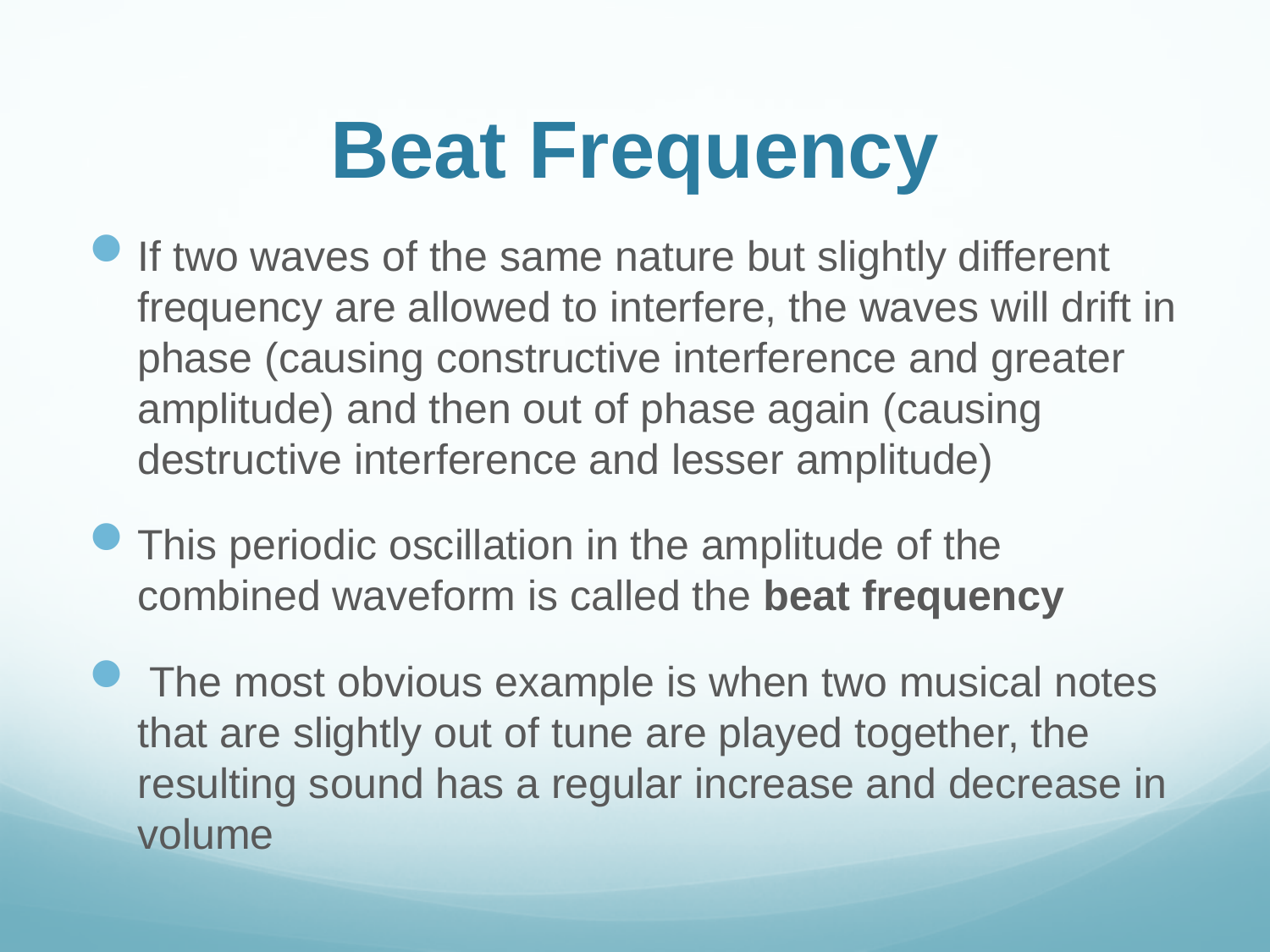

# Beat Frequency
If two waves of the same nature but slightly different frequency are allowed to interfere, the waves will drift in phase (causing constructive interference and greater amplitude) and then out of phase again (causing destructive interference and lesser amplitude)
This periodic oscillation in the amplitude of the combined waveform is called the beat frequency
 The most obvious example is when two musical notes that are slightly out of tune are played together, the resulting sound has a regular increase and decrease in volume